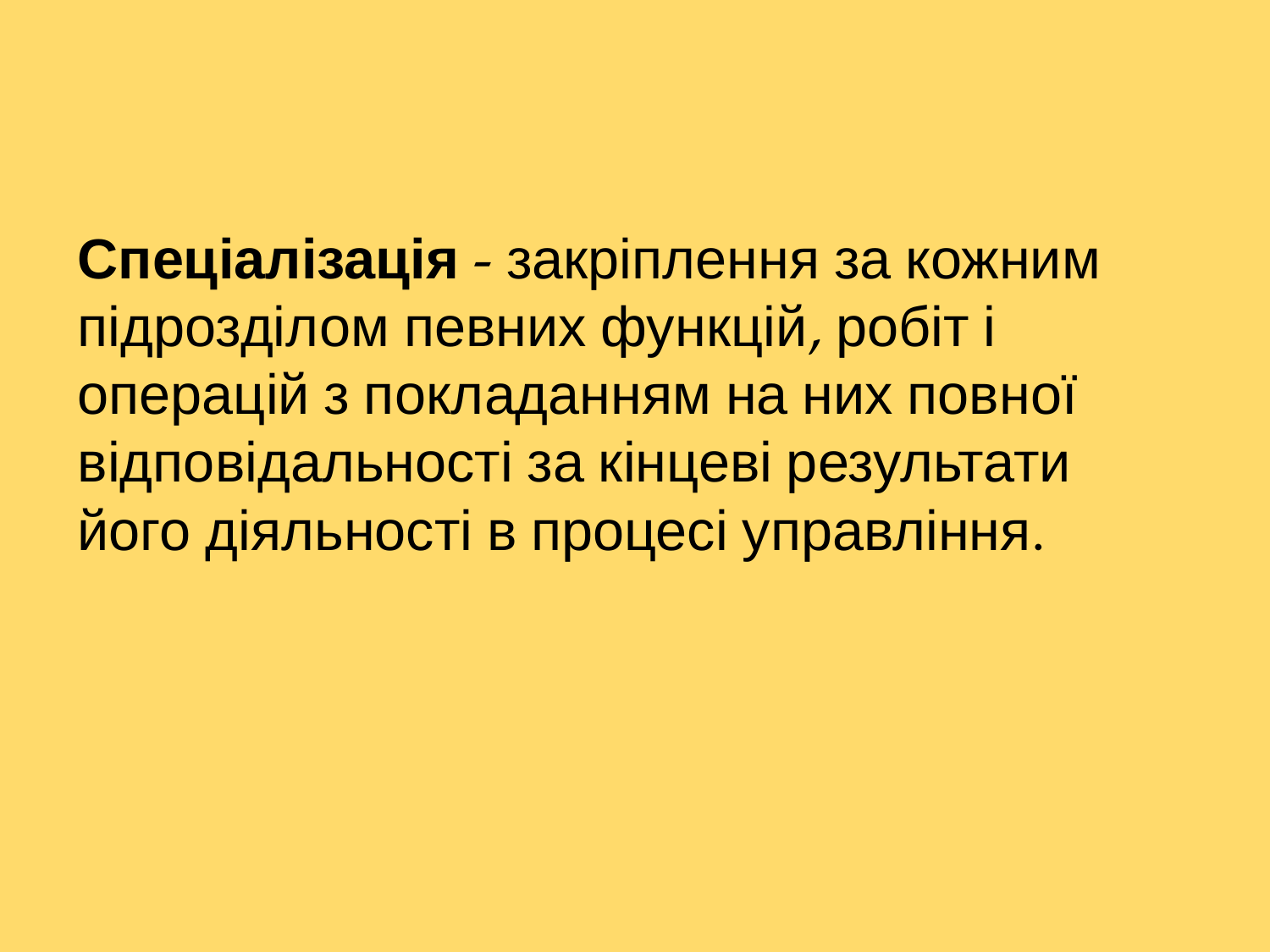

Спеціалізація - закріплення за кожним підрозділом певних функцій, робіт і операцій з покладанням на них повної відповідальності за кінцеві результати його діяльності в процесі управління.